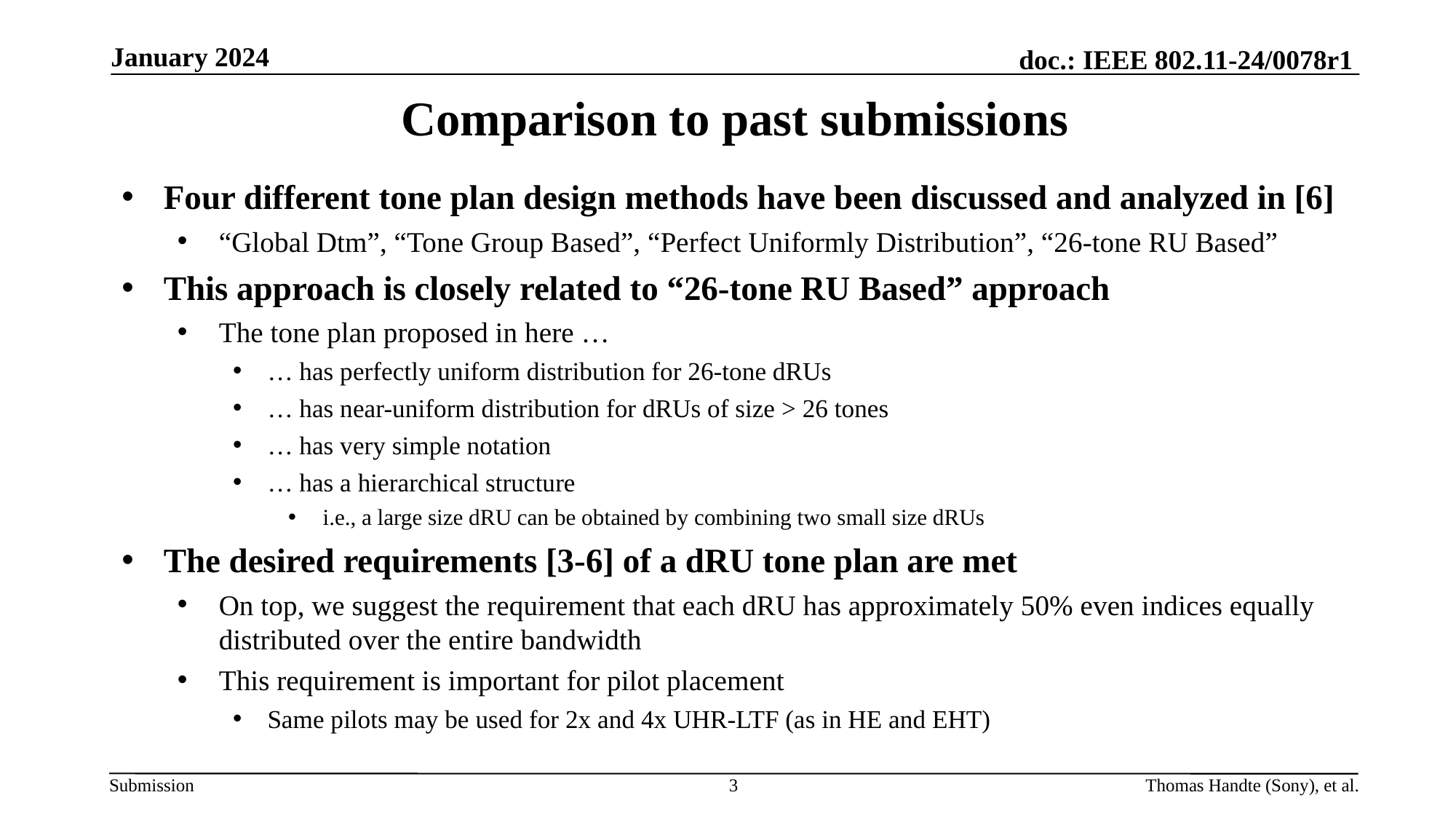

January 2024
# Comparison to past submissions
Four different tone plan design methods have been discussed and analyzed in [6]
“Global Dtm”, “Tone Group Based”, “Perfect Uniformly Distribution”, “26-tone RU Based”
This approach is closely related to “26-tone RU Based” approach
The tone plan proposed in here …
… has perfectly uniform distribution for 26-tone dRUs
… has near-uniform distribution for dRUs of size > 26 tones
… has very simple notation
… has a hierarchical structure
i.e., a large size dRU can be obtained by combining two small size dRUs
The desired requirements [3-6] of a dRU tone plan are met
On top, we suggest the requirement that each dRU has approximately 50% even indices equally distributed over the entire bandwidth
This requirement is important for pilot placement
Same pilots may be used for 2x and 4x UHR-LTF (as in HE and EHT)

3
Thomas Handte (Sony), et al.